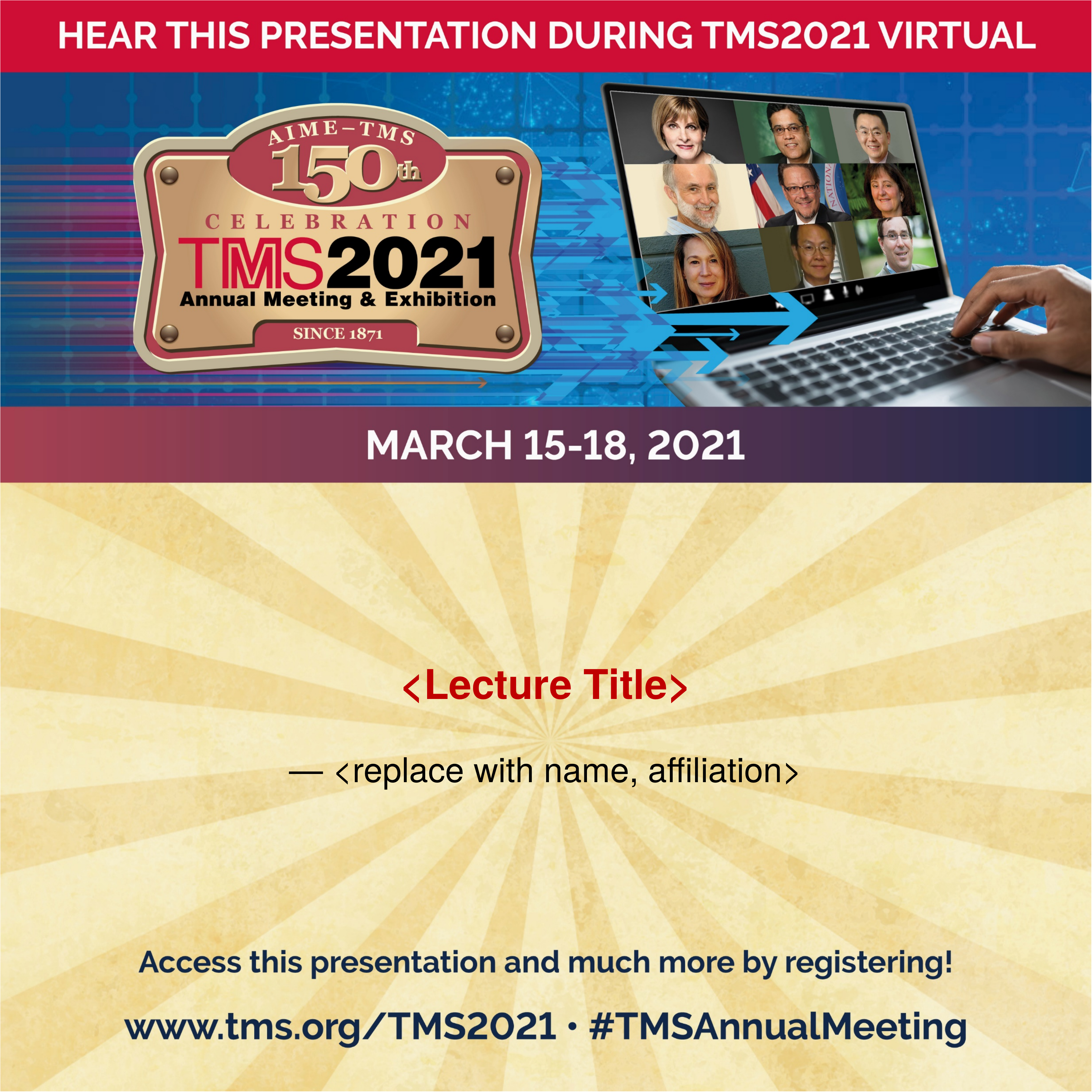

<Lecture Title>

— <replace with name, affiliation>